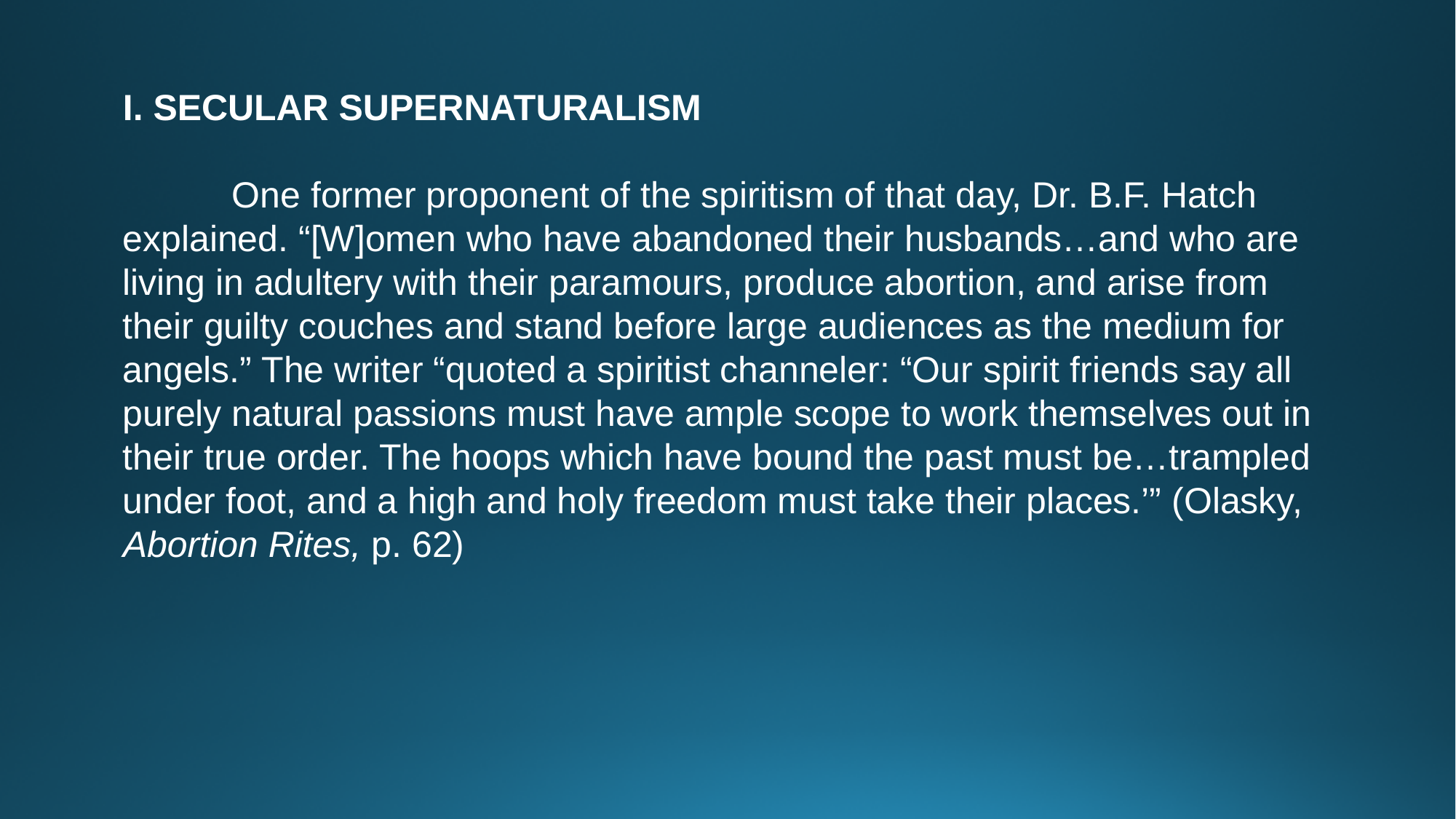

I. SECULAR SUPERNATURALISM

	One former proponent of the spiritism of that day, Dr. B.F. Hatch explained. “[W]omen who have abandoned their husbands…and who are living in adultery with their paramours, produce abortion, and arise from their guilty couches and stand before large audiences as the medium for angels.” The writer “quoted a spiritist channeler: “Our spirit friends say all purely natural passions must have ample scope to work themselves out in their true order. The hoops which have bound the past must be…trampled under foot, and a high and holy freedom must take their places.’” (Olasky, Abortion Rites, p. 62)